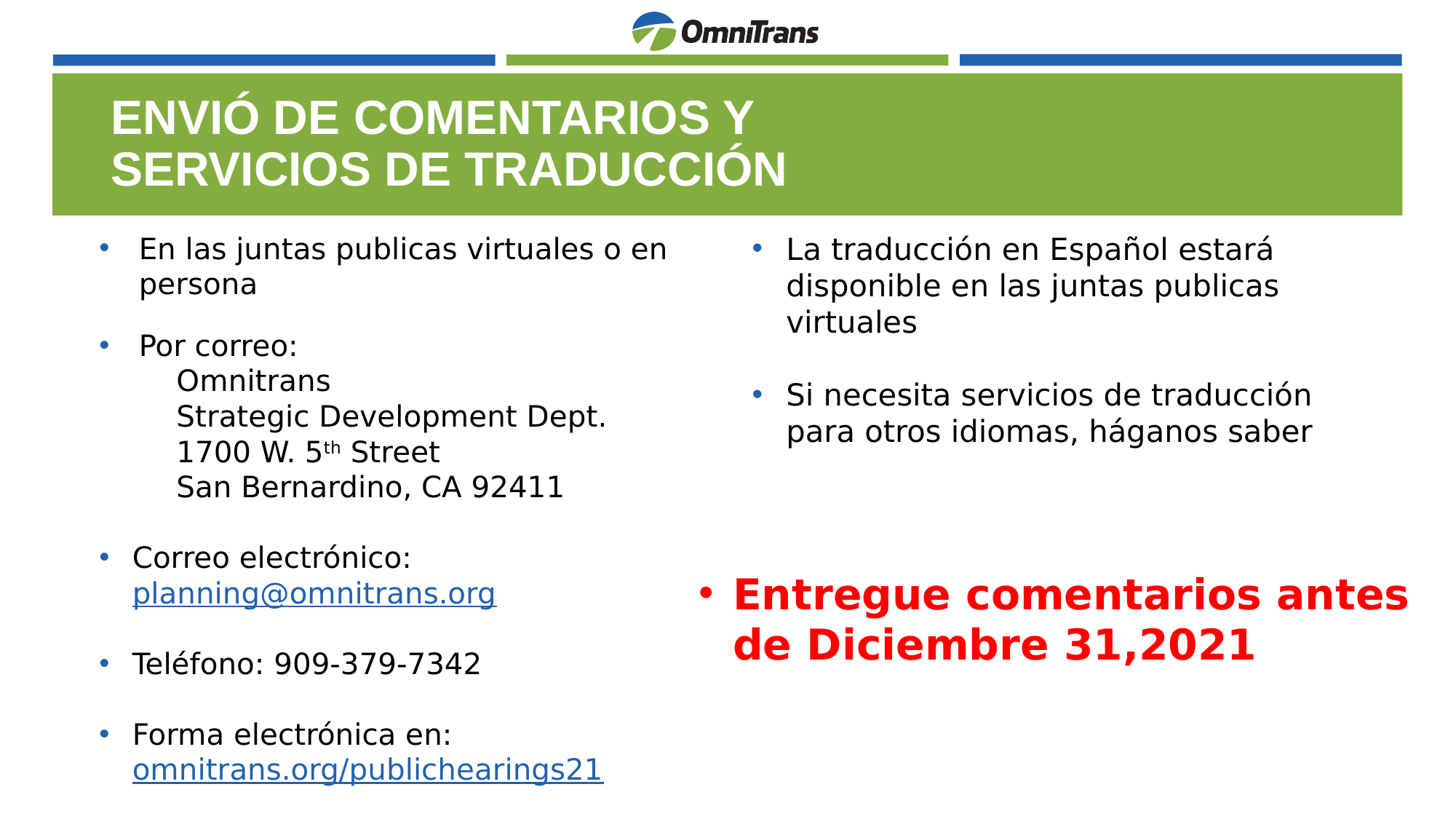

# Envió de comentarios y servicios de traducción
En las juntas publicas virtuales o en persona
Por correo:
Omnitrans
Strategic Development Dept.
1700 W. 5th Street
San Bernardino, CA 92411

Correo electrónico: planning@omnitrans.org

Teléfono: 909-379-7342

Forma electrónica en: omnitrans.org/publichearings21

La traducción en Español estará disponible en las juntas publicas virtuales

Si necesita servicios de traducción para otros idiomas, háganos saber

Entregue comentarios antes de Diciembre 31,2021